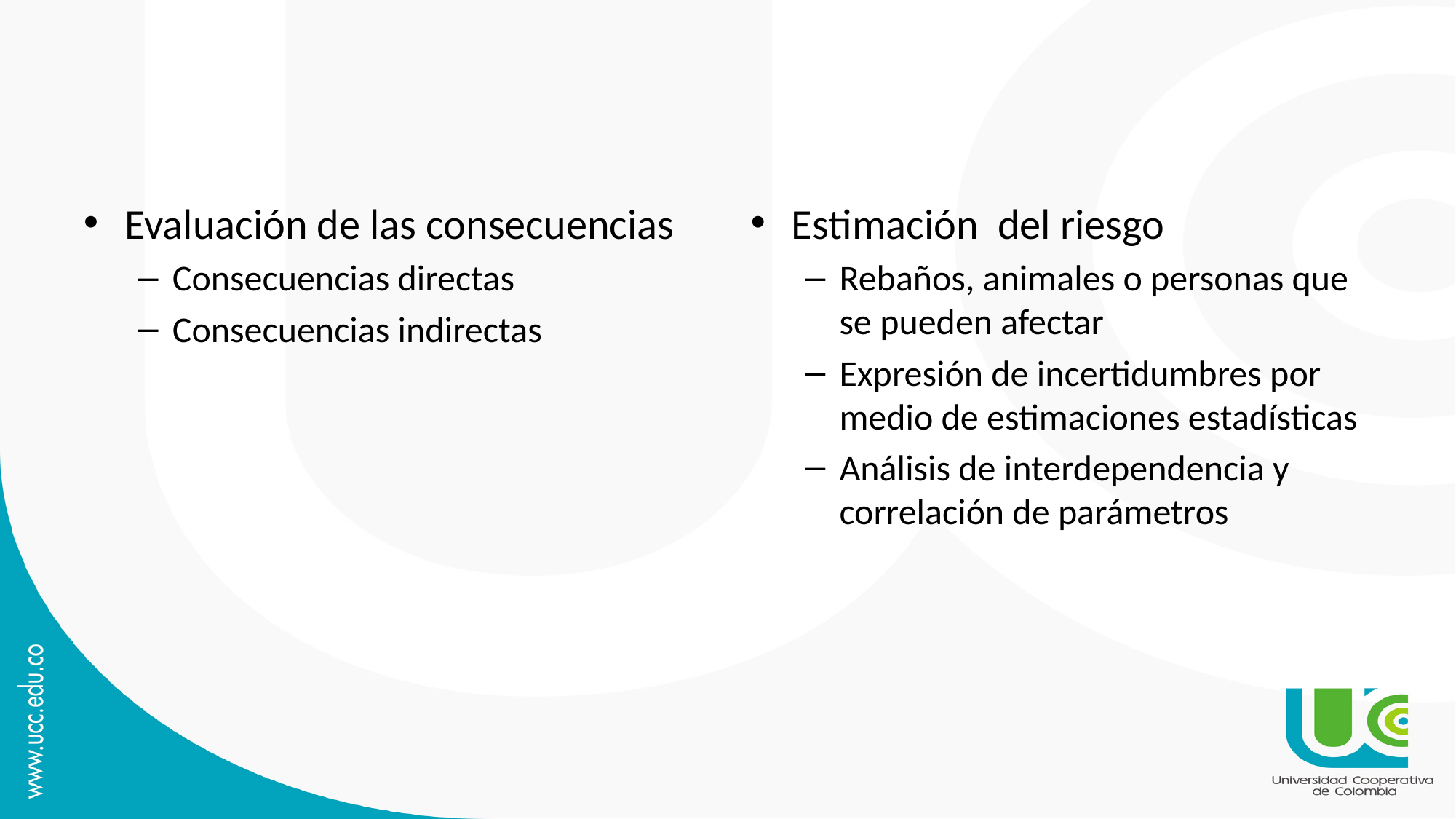

#
Evaluación de las consecuencias
Consecuencias directas
Consecuencias indirectas
Estimación  del riesgo
Rebaños, animales o personas que se pueden afectar
Expresión de incertidumbres por medio de estimaciones estadísticas
Análisis de interdependencia y correlación de parámetros